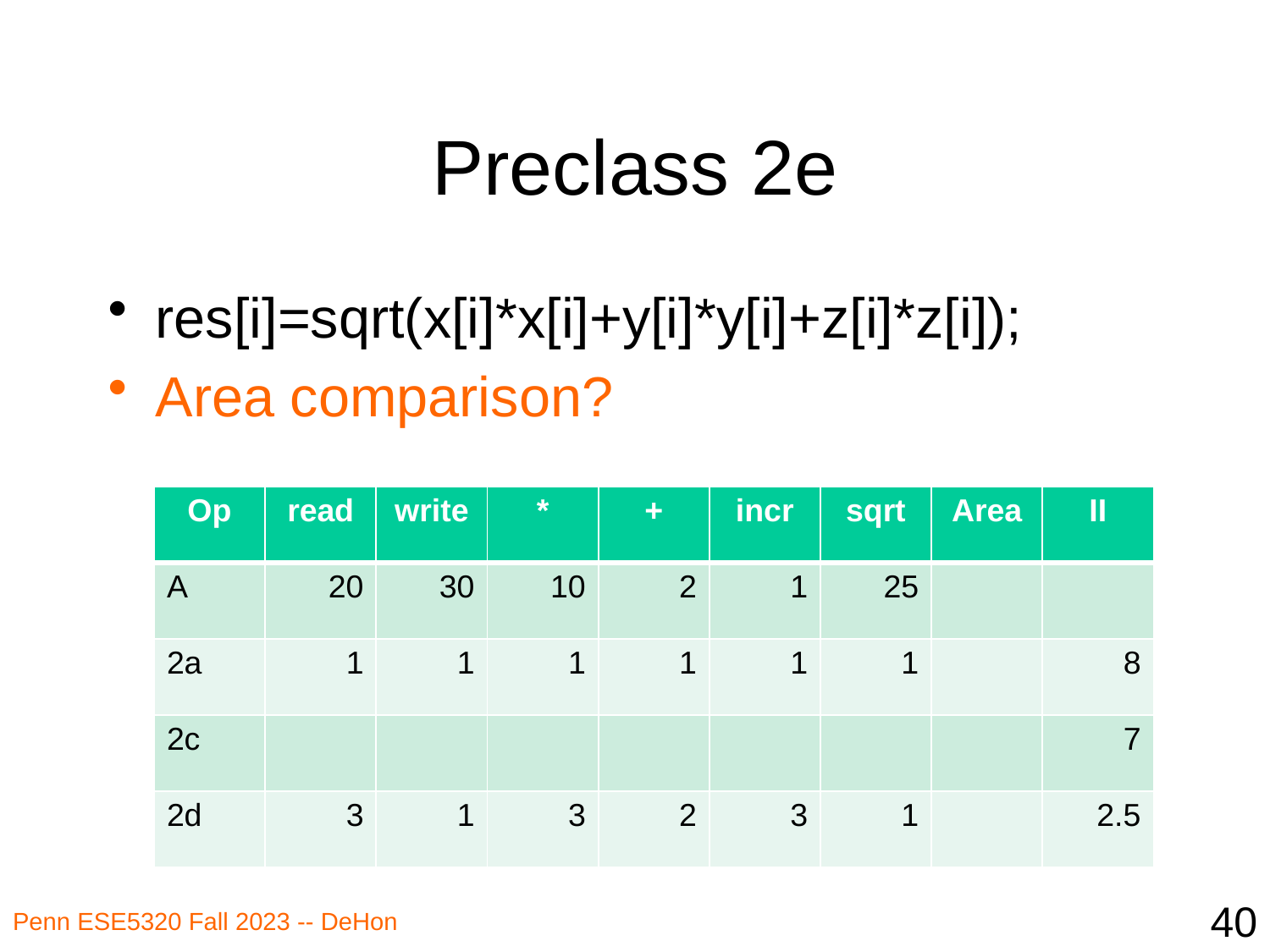

# Preclass 2e
res[i]=sqrt(x[i]*x[i]+y[i]*y[i]+z[i]*z[i]);
Area comparison?
| Op | read | write | \* | + | incr | sqrt | Area | II |
| --- | --- | --- | --- | --- | --- | --- | --- | --- |
| A | 20 | 30 | 10 | 2 | 1 | 25 |  |  |
| 2a | 1 | 1 | 1 | 1 | 1 | 1 |  | 8 |
| 2c |  |  |  |  |  |  |  | 7 |
| 2d | 3 | 1 | 3 | 2 | 3 | 1 |  | 2.5 |
40
Penn ESE5320 Fall 2023 -- DeHon